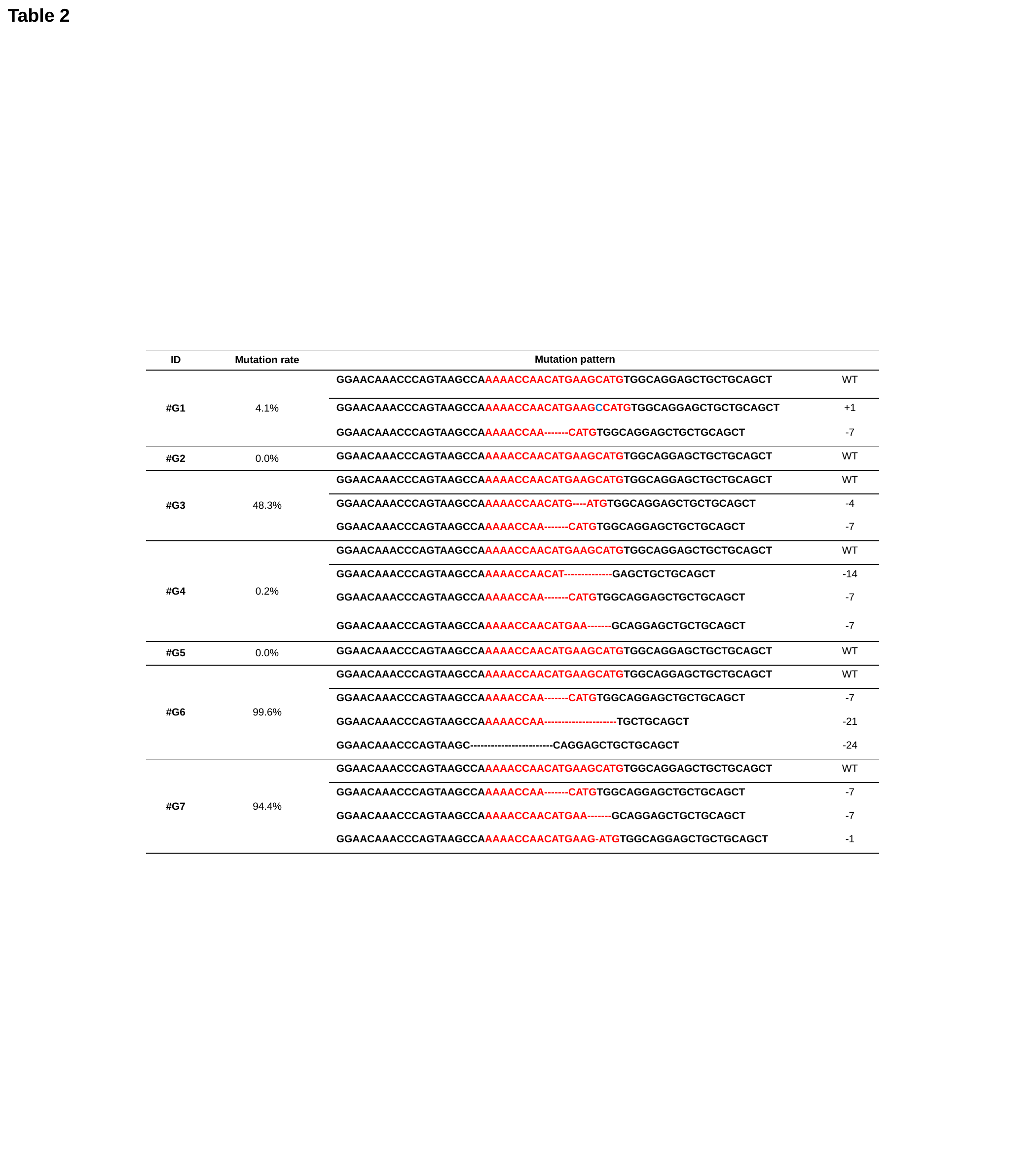

Table 2
| ID | Mutation rate | Mutation pattern |  |
| --- | --- | --- | --- |
| #G1 | 4.1% | GGAACAAACCCAGTAAGCCAAAAACCAACATGAAGCATGTGGCAGGAGCTGCTGCAGCT | WT |
|  |  | GGAACAAACCCAGTAAGCCAAAAACCAACATGAAGCCATGTGGCAGGAGCTGCTGCAGCT | +1 |
|  |  | GGAACAAACCCAGTAAGCCAAAAACCAA-------CATGTGGCAGGAGCTGCTGCAGCT | -7 |
| #G2 | 0.0% | GGAACAAACCCAGTAAGCCAAAAACCAACATGAAGCATGTGGCAGGAGCTGCTGCAGCT | WT |
| #G3 | 48.3% | GGAACAAACCCAGTAAGCCAAAAACCAACATGAAGCATGTGGCAGGAGCTGCTGCAGCT | WT |
|  |  | GGAACAAACCCAGTAAGCCAAAAACCAACATG----ATGTGGCAGGAGCTGCTGCAGCT | -4 |
|  |  | GGAACAAACCCAGTAAGCCAAAAACCAA-------CATGTGGCAGGAGCTGCTGCAGCT | -7 |
| #G4 | 0.2% | GGAACAAACCCAGTAAGCCAAAAACCAACATGAAGCATGTGGCAGGAGCTGCTGCAGCT | WT |
|  |  | GGAACAAACCCAGTAAGCCAAAAACCAACAT--------------GAGCTGCTGCAGCT | -14 |
|  |  | GGAACAAACCCAGTAAGCCAAAAACCAA-------CATGTGGCAGGAGCTGCTGCAGCT | -7 |
|  |  | GGAACAAACCCAGTAAGCCAAAAACCAACATGAA-------GCAGGAGCTGCTGCAGCT | -7 |
| #G5 | 0.0% | GGAACAAACCCAGTAAGCCAAAAACCAACATGAAGCATGTGGCAGGAGCTGCTGCAGCT | WT |
| #G6 | 99.6% | GGAACAAACCCAGTAAGCCAAAAACCAACATGAAGCATGTGGCAGGAGCTGCTGCAGCT | WT |
|  |  | GGAACAAACCCAGTAAGCCAAAAACCAA-------CATGTGGCAGGAGCTGCTGCAGCT | -7 |
|  |  | GGAACAAACCCAGTAAGCCAAAAACCAA---------------------TGCTGCAGCT | -21 |
|  |  | GGAACAAACCCAGTAAGC------------------------CAGGAGCTGCTGCAGCT | -24 |
| #G7 | 94.4% | GGAACAAACCCAGTAAGCCAAAAACCAACATGAAGCATGTGGCAGGAGCTGCTGCAGCT | WT |
|  |  | GGAACAAACCCAGTAAGCCAAAAACCAA-------CATGTGGCAGGAGCTGCTGCAGCT | -7 |
|  |  | GGAACAAACCCAGTAAGCCAAAAACCAACATGAA-------GCAGGAGCTGCTGCAGCT | -7 |
|  |  | GGAACAAACCCAGTAAGCCAAAAACCAACATGAAG-ATGTGGCAGGAGCTGCTGCAGCT | -1 |